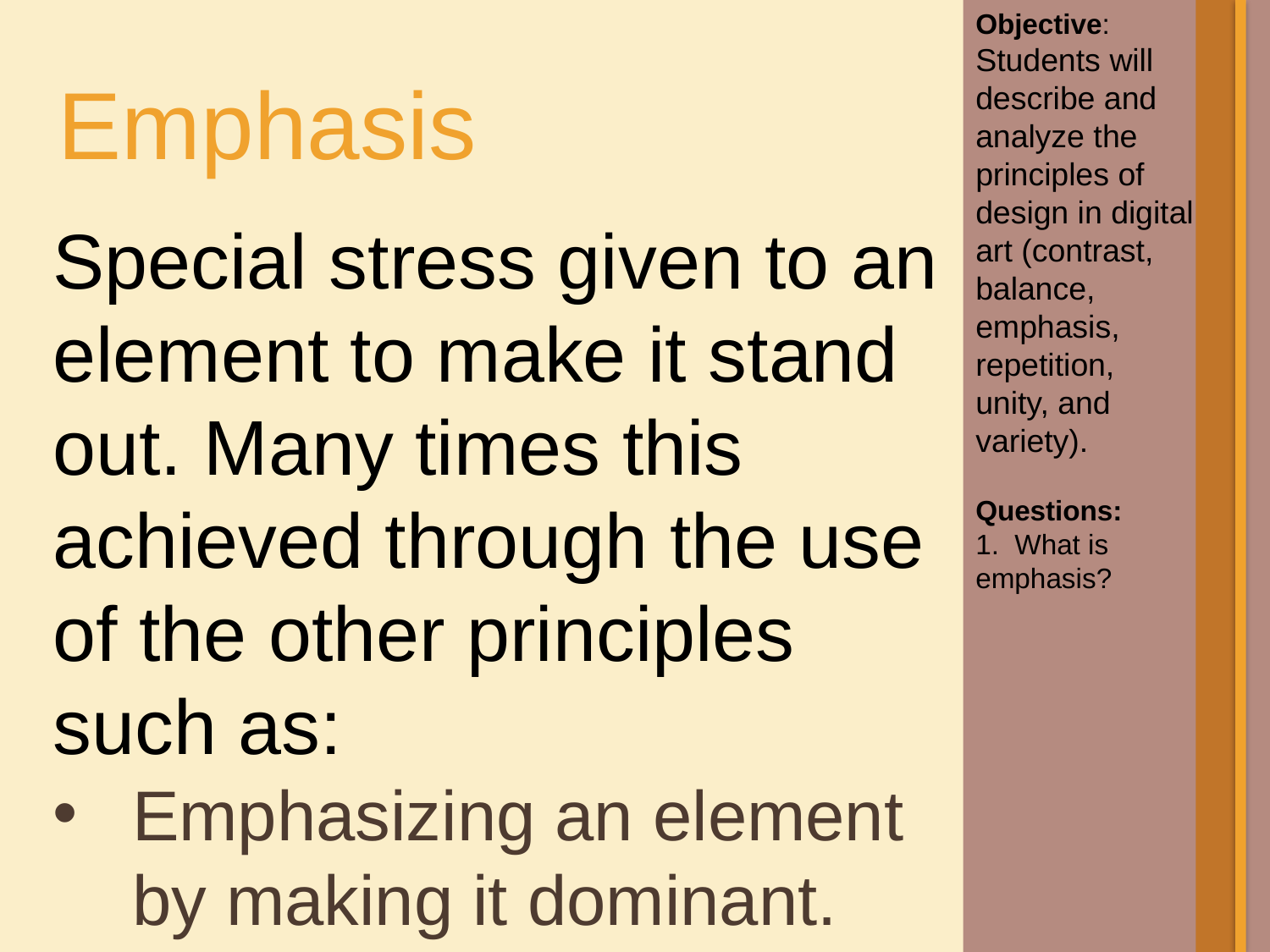

Objective: Students will describe and analyze the principles of design in digital art (contrast, balance, emphasis, repetition, unity, and variety).

Questions:
  What is emphasis?

Emphasis
Special stress given to an element to make it stand out. Many times this achieved through the use of the other principles such as:
Emphasizing an element by making it dominant.
Emphasizing an element through contrast.